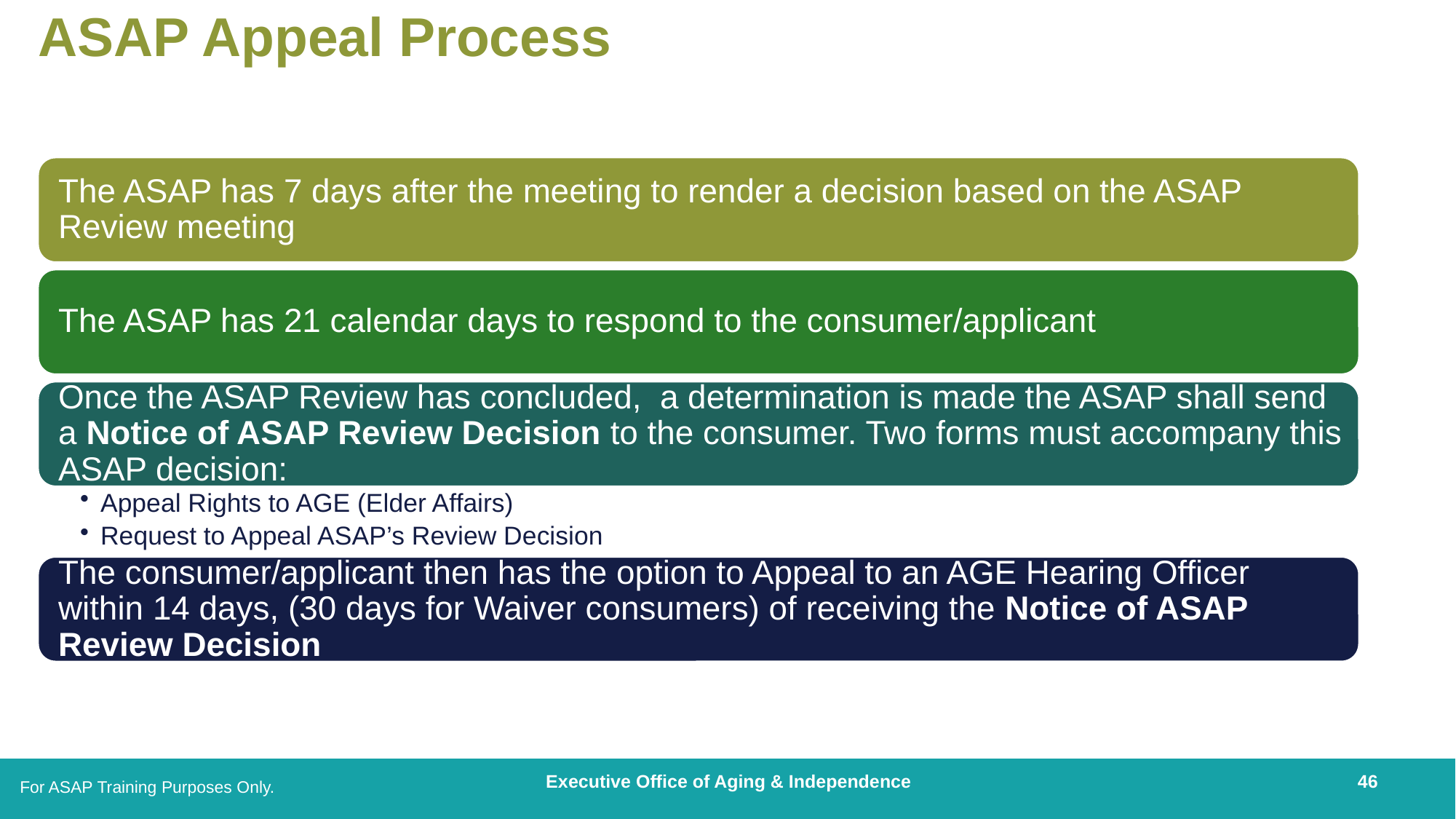

# ASAP Appeal Process
The ASAP has 7 days after the meeting to render a decision based on the ASAP Review meeting
The ASAP has 21 calendar days to respond to the consumer/applicant
Once the ASAP Review has concluded,  a determination is made the ASAP shall send a Notice of ASAP Review Decision to the consumer. Two forms must accompany this ASAP decision:
Appeal Rights to AGE (Elder Affairs)
Request to Appeal ASAP’s Review Decision
The consumer/applicant then has the option to Appeal to an AGE Hearing Officer within 14 days, (30 days for Waiver consumers) of receiving the Notice of ASAP Review Decision
For ASAP Training Purposes Only.